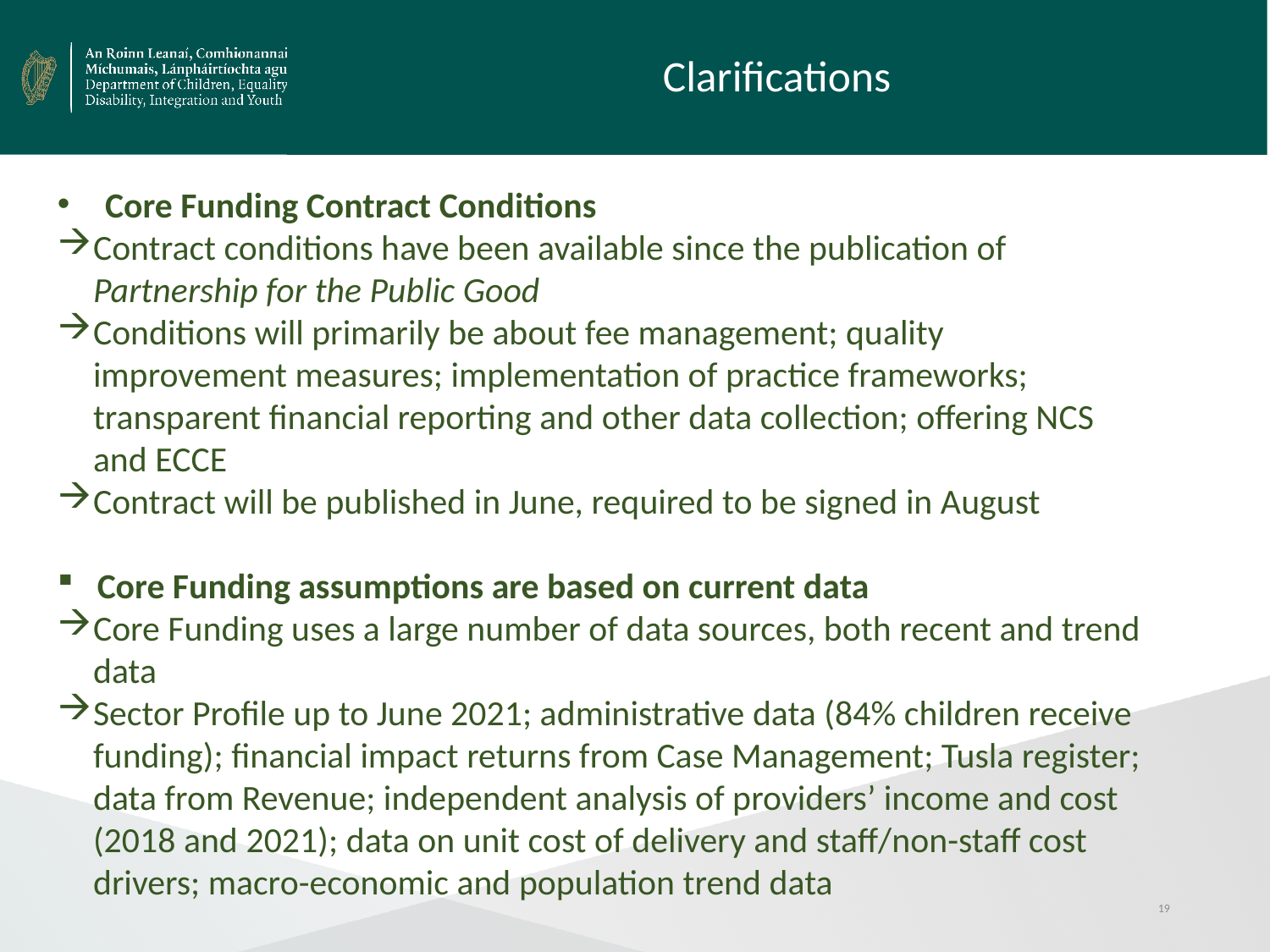

# Clarifications
Core Funding Contract Conditions
Contract conditions have been available since the publication of Partnership for the Public Good
Conditions will primarily be about fee management; quality improvement measures; implementation of practice frameworks; transparent financial reporting and other data collection; offering NCS and ECCE
Contract will be published in June, required to be signed in August

Core Funding assumptions are based on current data
Core Funding uses a large number of data sources, both recent and trend data
Sector Profile up to June 2021; administrative data (84% children receive funding); financial impact returns from Case Management; Tusla register; data from Revenue; independent analysis of providers’ income and cost (2018 and 2021); data on unit cost of delivery and staff/non-staff cost drivers; macro-economic and population trend data

19